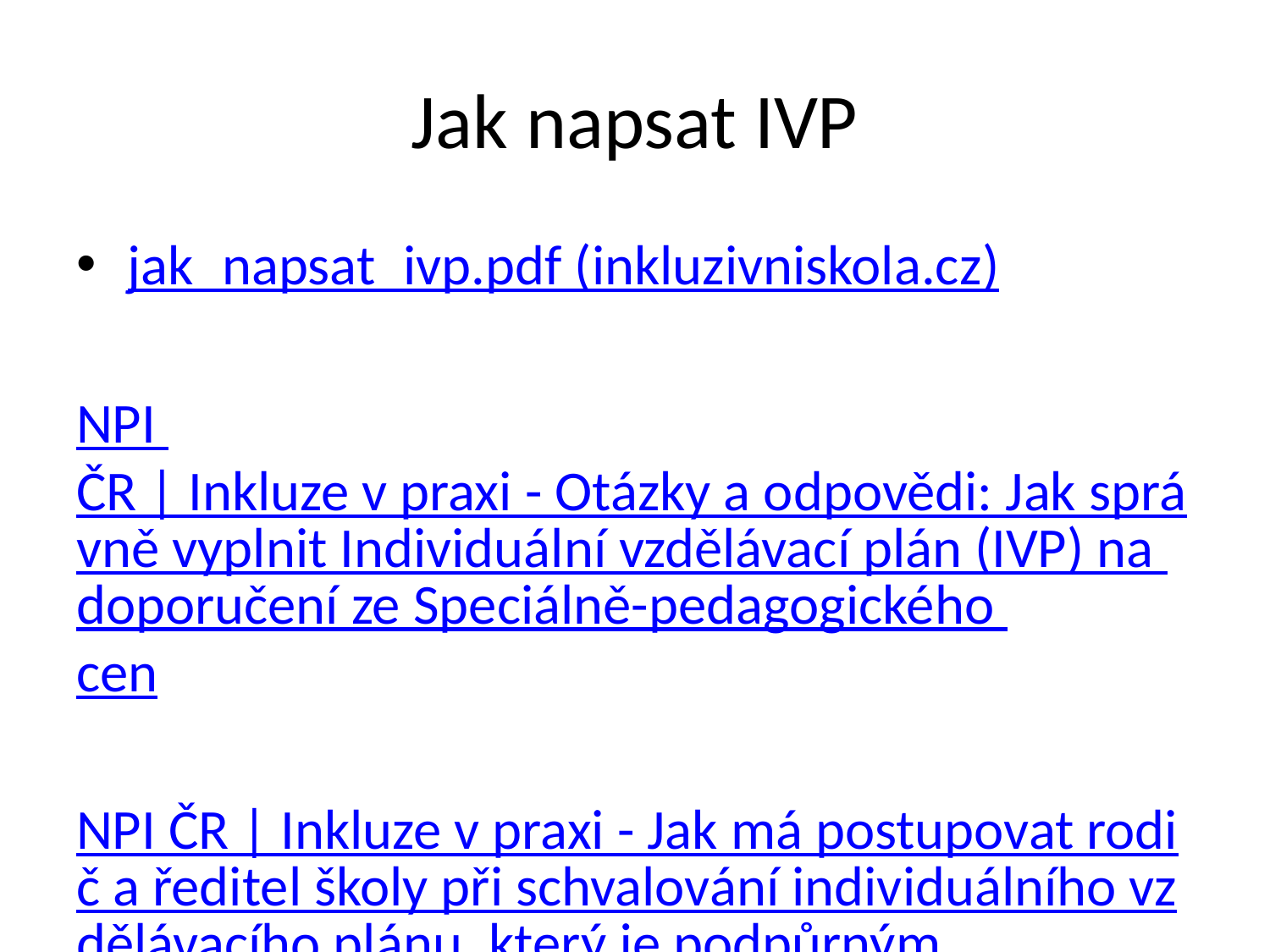

# Jak napsat IVP
jak_napsat_ivp.pdf (inkluzivniskola.cz)

NPI ČR | Inkluze v praxi - Otázky a odpovědi: Jak správně vyplnit Individuální vzdělávací plán (IVP) na doporučení ze Speciálně-pedagogického cen

NPI ČR | Inkluze v praxi - Jak má postupovat rodič a ředitel školy při schvalování individuálního vzdělávacího plánu, který je podpůrným opatřením?tra (SPC)?